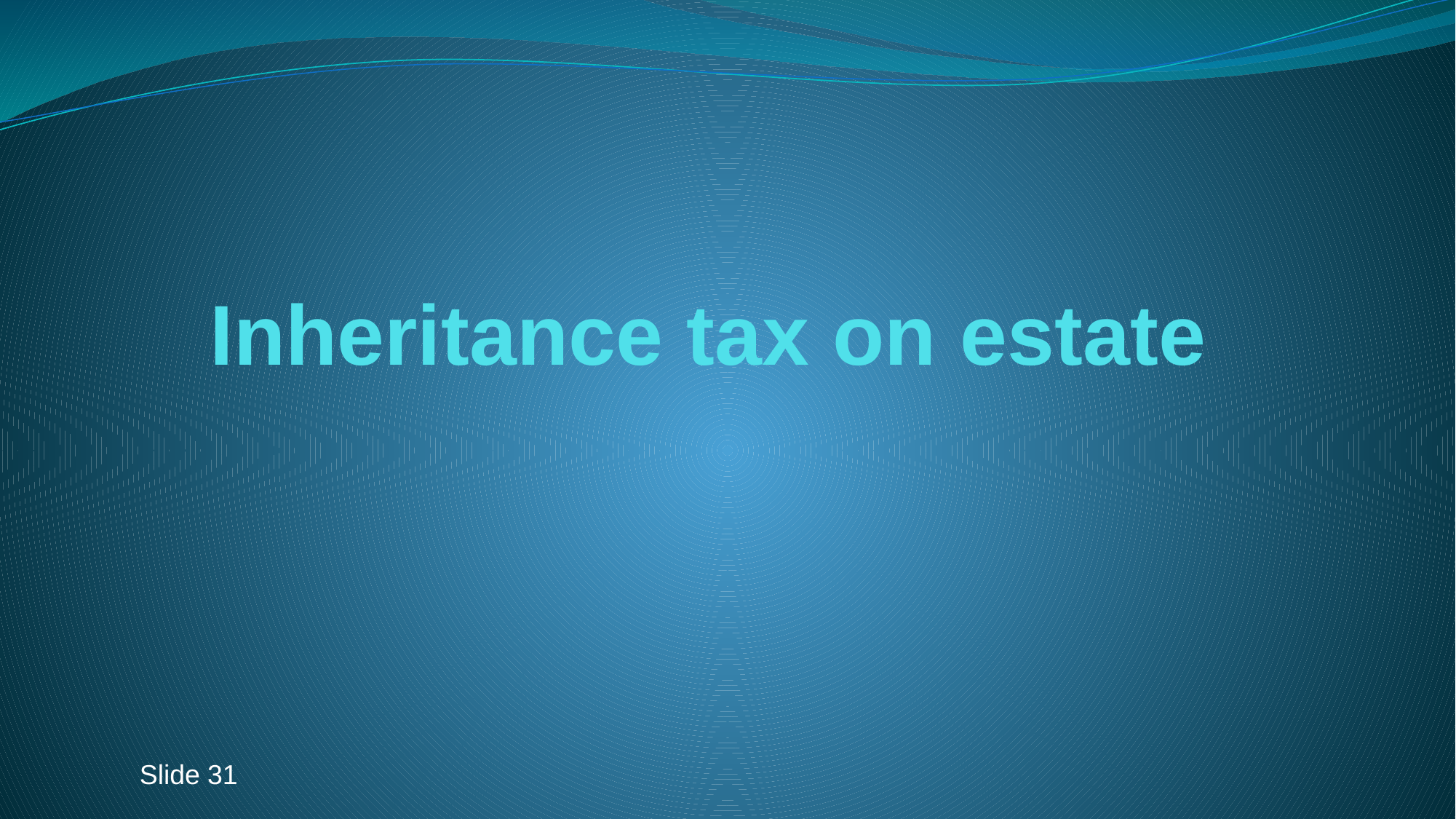

# Inheritance tax on estate

Slide 31